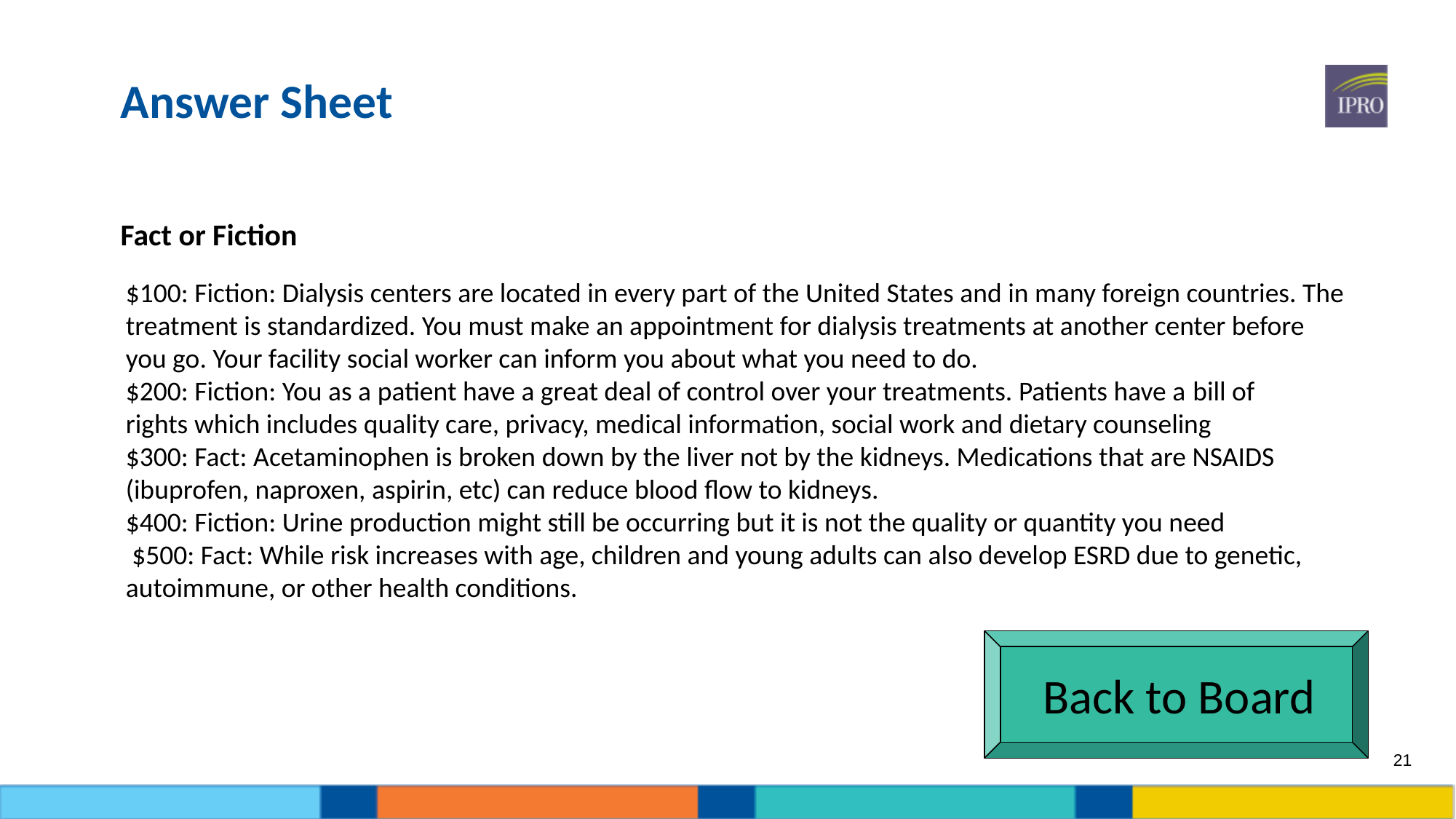

# Answer Sheet
Fact or Fiction
$100: Fiction: Dialysis centers are located in every part of the United States and in many foreign countries. The treatment is standardized. You must make an appointment for dialysis treatments at another center before you go. Your facility social worker can inform you about what you need to do.
$200: Fiction: You as a patient have a great deal of control over your treatments. Patients have a bill of rights which includes quality care, privacy, medical information, social work and dietary counseling
$300: Fact: Acetaminophen is broken down by the liver not by the kidneys. Medications that are NSAIDS (ibuprofen, naproxen, aspirin, etc) can reduce blood flow to kidneys.
$400: Fiction: Urine production might still be occurring but it is not the quality or quantity you need
 $500: Fact: While risk increases with age, children and young adults can also develop ESRD due to genetic, autoimmune, or other health conditions.

Back to Board
21